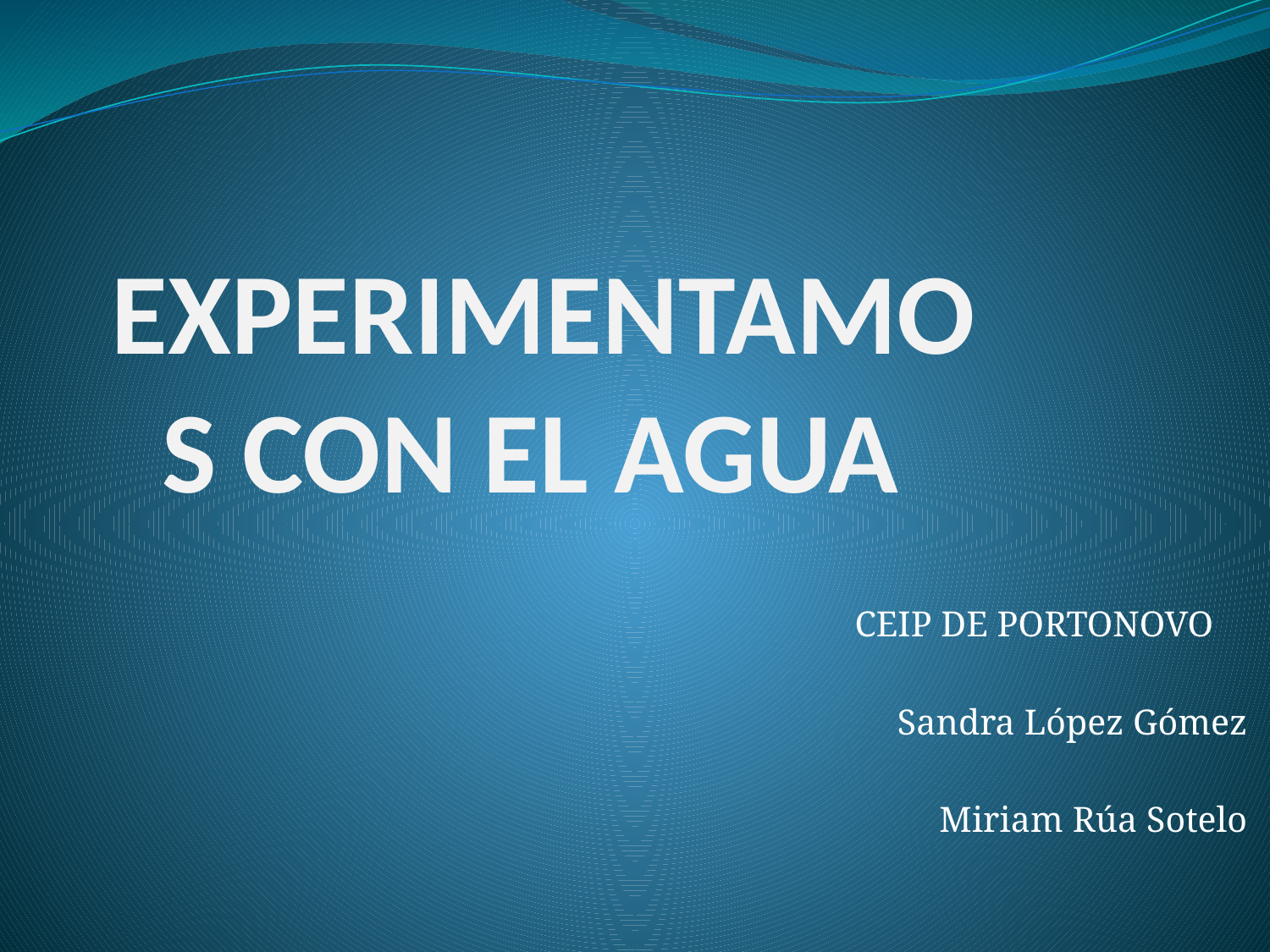

# EXPERIMENTAMOS CON EL AGUA
                           CEIP DE PORTONOVO

Sandra López Gómez

Miriam Rúa Sotelo